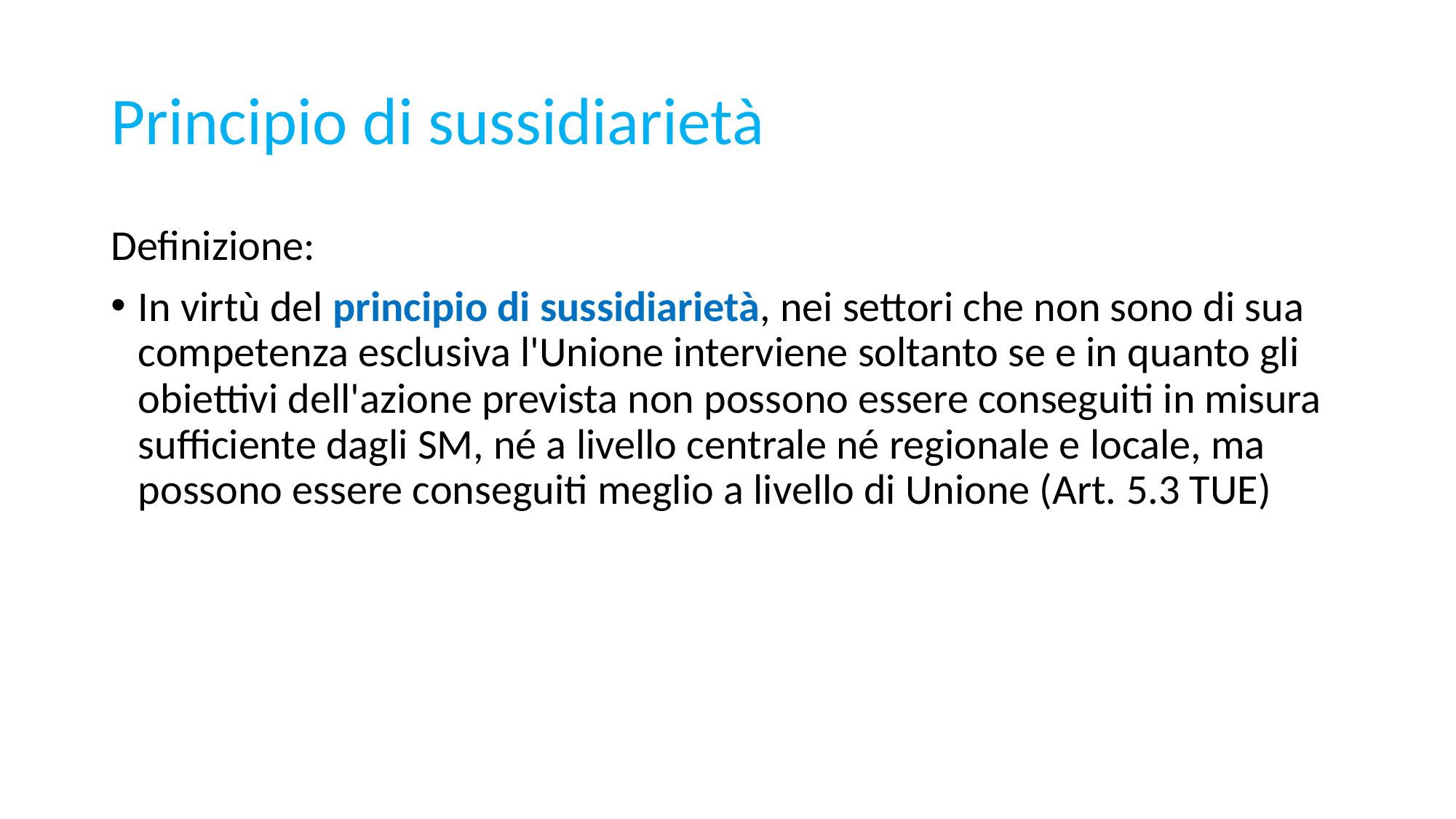

# Principio di sussidiarietà
Definizione:
In virtù del principio di sussidiarietà, nei settori che non sono di sua competenza esclusiva l'Unione interviene soltanto se e in quanto gli obiettivi dell'azione prevista non possono essere conseguiti in misura sufficiente dagli SM, né a livello centrale né regionale e locale, ma possono essere conseguiti meglio a livello di Unione (Art. 5.3 TUE)